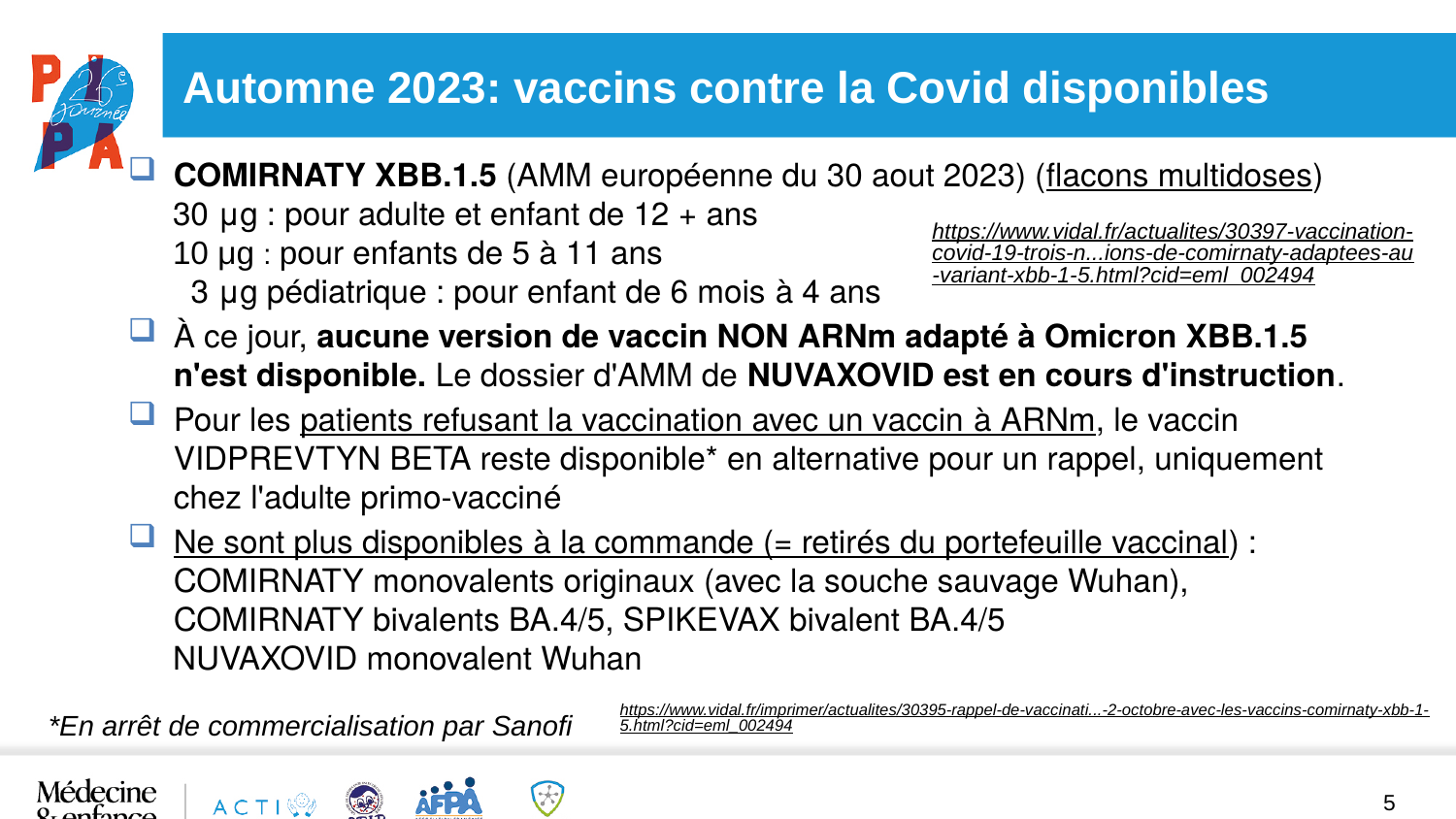

Automne 2023: vaccins contre la Covid disponibles
COMIRNATY XBB.1.5 (AMM européenne du 30 aout 2023) (flacons multidoses)
     30 μg : pour adulte et enfant de 12 + ans
     10 μg : pour enfants de 5 à 11 ans
       3 μg pédiatrique : pour enfant de 6 mois à 4 ans
À ce jour, aucune version de vaccin NON ARNm adapté à Omicron XBB.1.5 n'est disponible. Le dossier d'AMM de NUVAXOVID est en cours d'instruction.
Pour les patients refusant la vaccination avec un vaccin à ARNm, le vaccin VIDPREVTYN BETA reste disponible* en alternative pour un rappel, uniquement chez l'adulte primo-vacciné
Ne sont plus disponibles à la commande (= retirés du portefeuille vaccinal) : COMIRNATY monovalents originaux (avec la souche sauvage Wuhan), COMIRNATY bivalents BA.4/5, SPIKEVAX bivalent BA.4/5
     NUVAXOVID monovalent Wuhan
https://www.vidal.fr/actualites/30397-vaccination-covid-19-trois-n...ions-de-comirnaty-adaptees-au-variant-xbb-1-5.html?cid=eml_002494
https://www.vidal.fr/imprimer/actualites/30395-rappel-de-vaccinati...-2-octobre-avec-les-vaccins-comirnaty-xbb-1-5.html?cid=eml_002494
*En arrêt de commercialisation par Sanofi